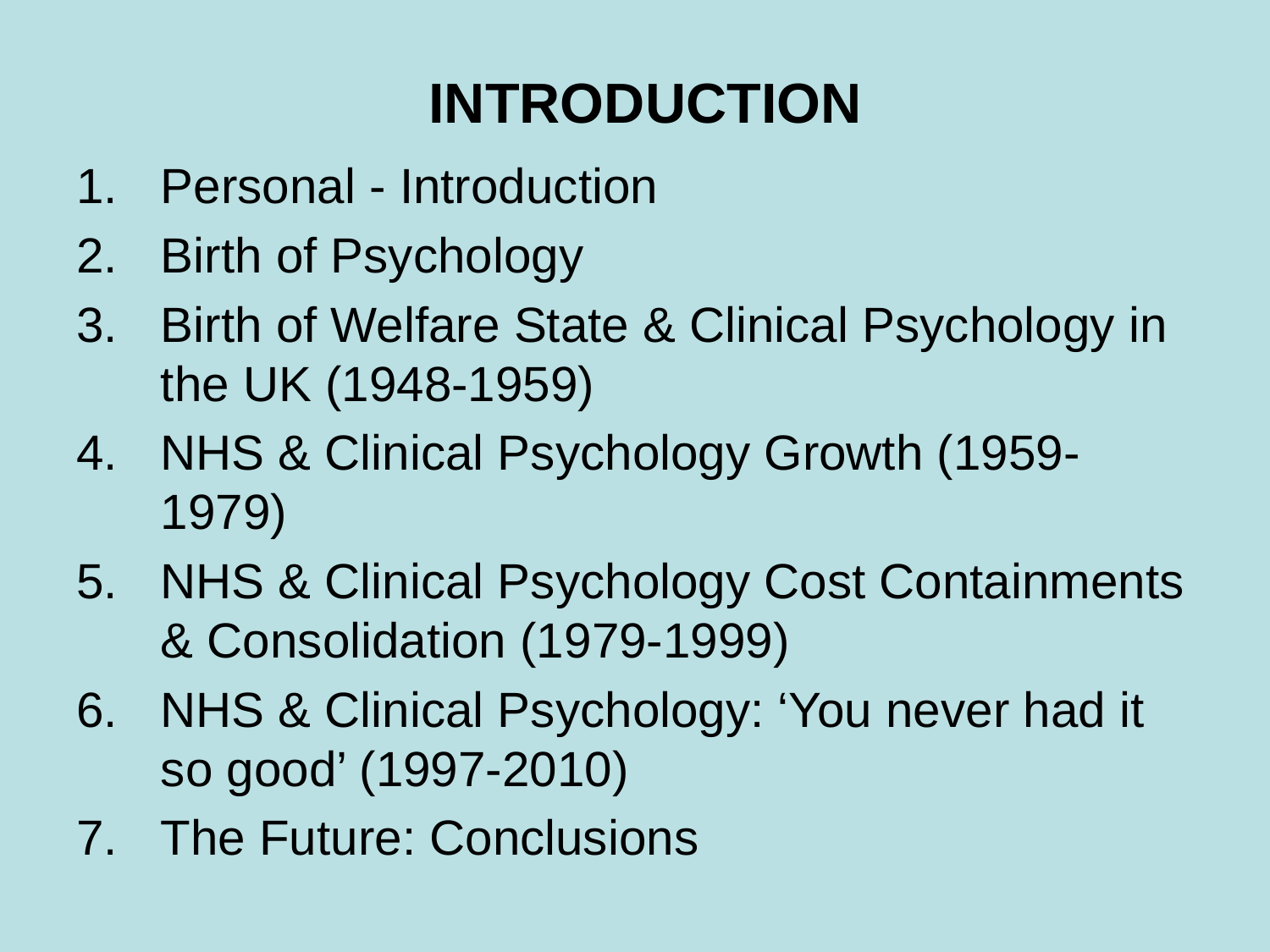

# INTRODUCTION
Personal - Introduction
Birth of Psychology
Birth of Welfare State & Clinical Psychology in the UK (1948-1959)
NHS & Clinical Psychology Growth (1959-1979)
NHS & Clinical Psychology Cost Containments & Consolidation (1979-1999)
NHS & Clinical Psychology: ‘You never had it so good’ (1997-2010)
The Future: Conclusions